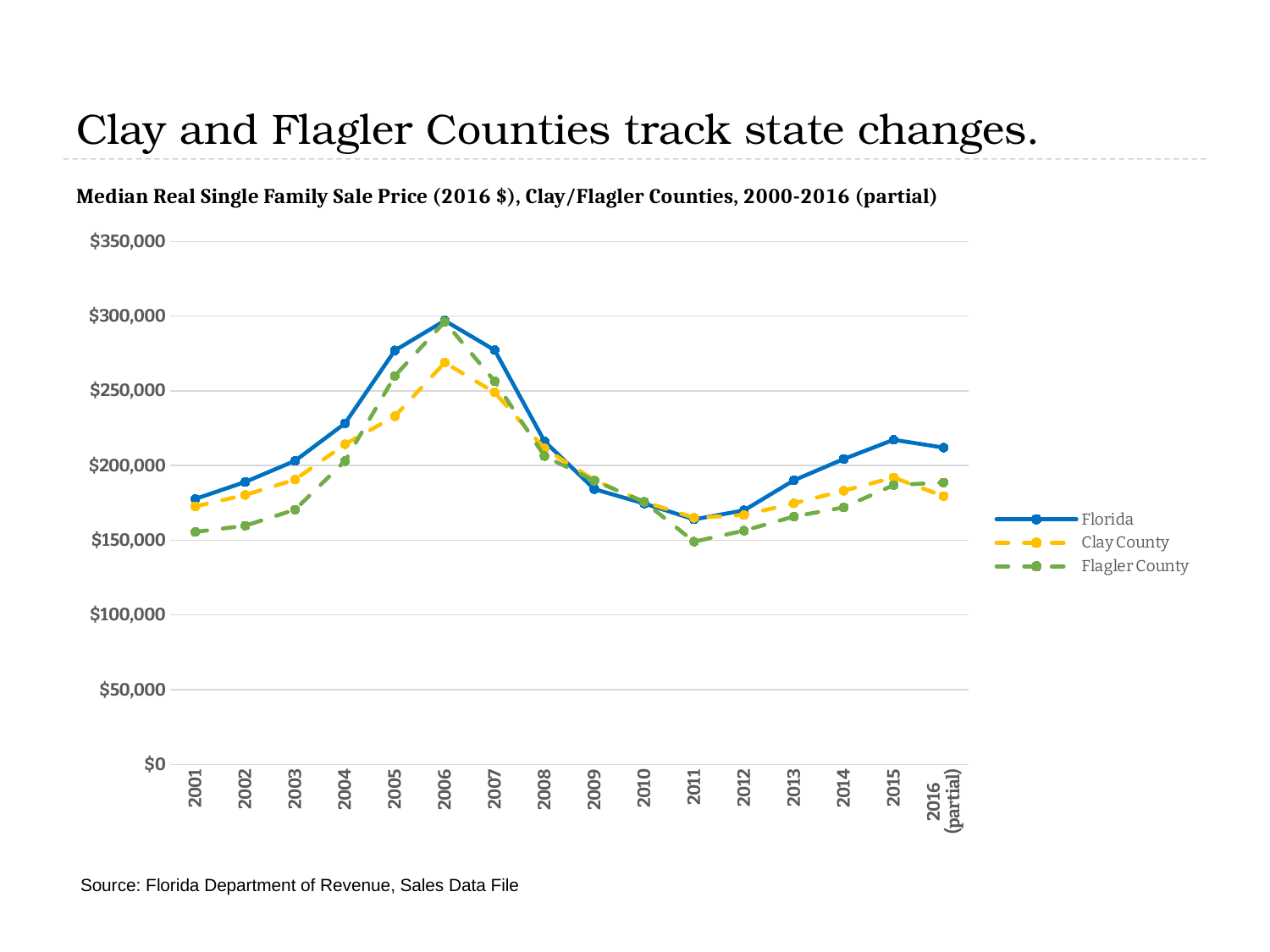

Clay and Flagler Counties track state changes.
Median Real Single Family Sale Price (2016 $), Clay/Flagler Counties, 2000-2016 (partial)

### Chart

| Category | Florida | Clay County | Flagler County |
|---|---|---|---|
| 2001 | 177662.9944 | 172724.15259 | 155607.34468 |
| 2002 | 189043.91329 | 180323.92996 | 159755.41968 |
| 2003 | 203184.5109 | 190595.14134 | 170513.58699 |
| 2004 | 228215.98728 | 214269.45472 | 202985.44202 |
| 2005 | 277025.34554 | 233000.51196 | 259979.51861 |
| 2006 | 296999.008 | 268902.90184 | 296286.21038 |
| 2007 | 277279.30536 | 248973.7096 | 256483.35746 |
| 2008 | 216240.00937 | 211454.46104 | 206390.68316 |
| 2009 | 184230.76931 | 190204.31243 | 189813.51989 |
| 2010 | 174601.10035 | 175699.22048 | 175699.22048 |
| 2011 | 163997.33211 | 165062.24986 | 149088.48374 |
| 2012 | 170028.31012 | 166898.95472 | 156467.77005 |
| 2013 | 190160.94426 | 174742.48932 | 165902.57515 |
| 2014 | 204389.52264 | 183191.69839 | 172010.9844 |
| 2015 | 217267.93245 | 192004.21937 | 186951.47676 |
| 2016 (partial) | 212000.0 | 179500.0 | 188650.0 |
Source: Florida Department of Revenue, Sales Data File